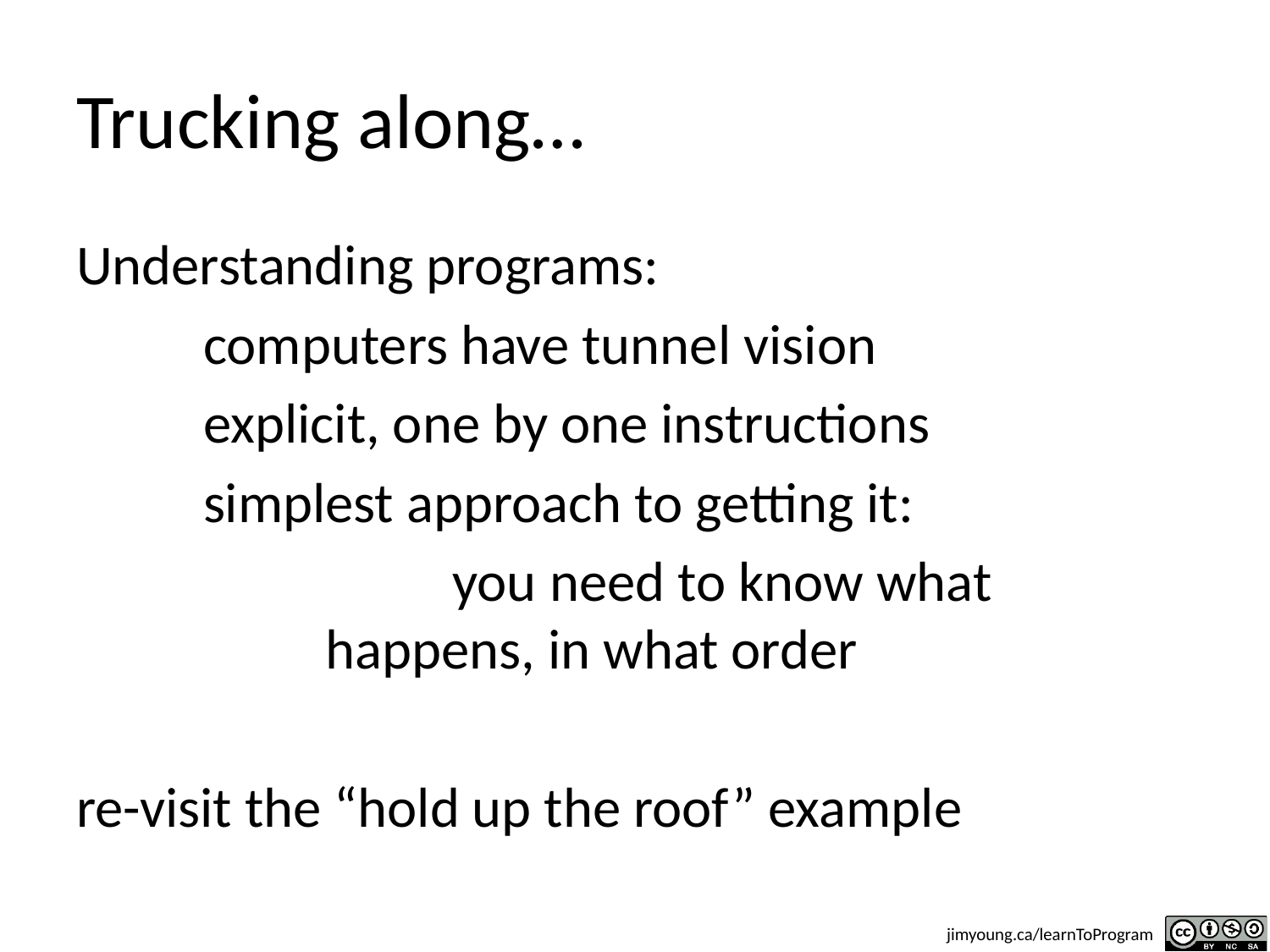

# Trucking along…
Understanding programs:
	computers have tunnel vision
	explicit, one by one instructions
	simplest approach to getting it:
	you need to know what happens, in what order

re-visit the “hold up the roof” example